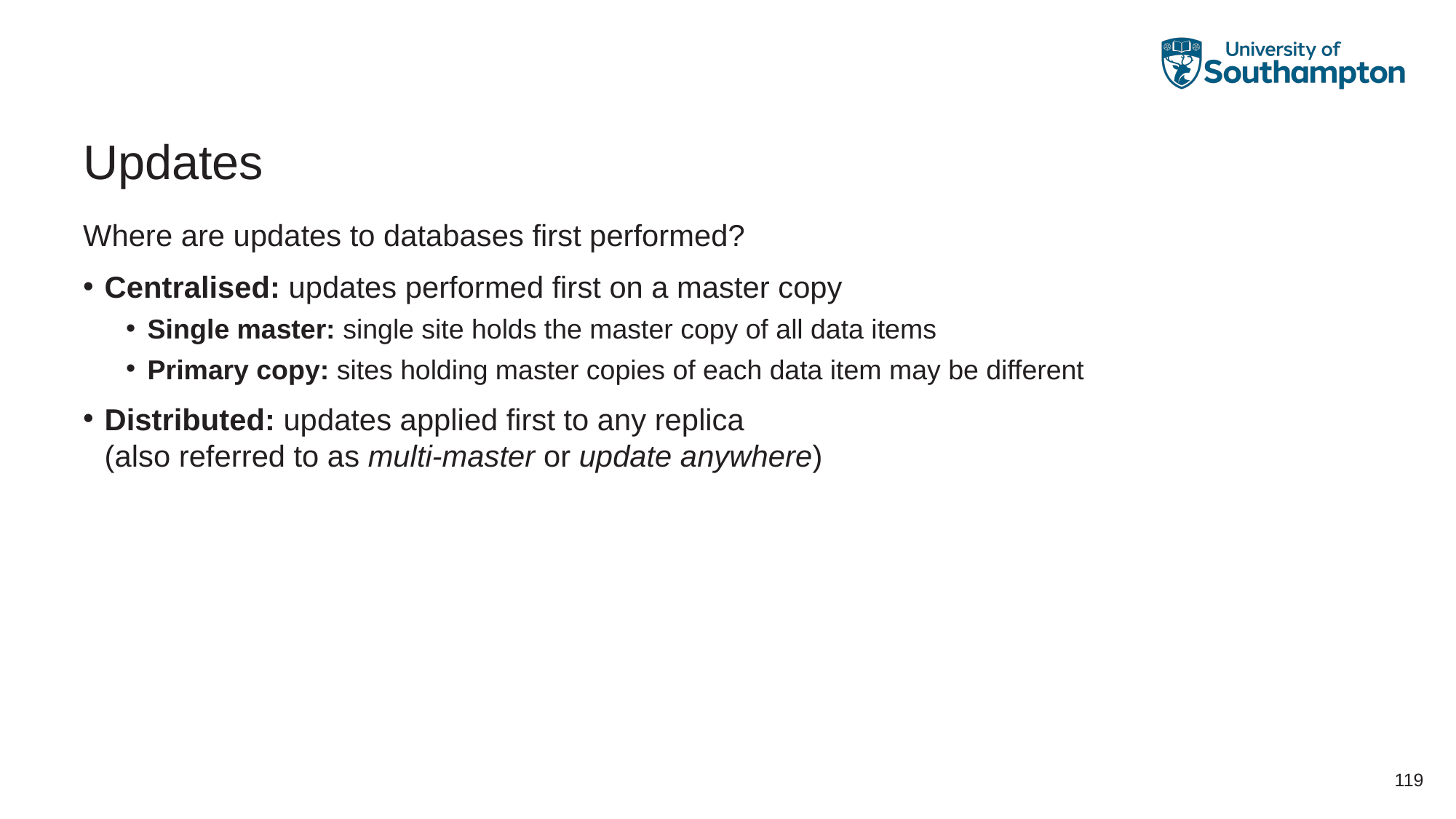

# Updates
Where are updates to databases first performed?
Centralised: updates performed first on a master copy
Single master: single site holds the master copy of all data items
Primary copy: sites holding master copies of each data item may be different
Distributed: updates applied first to any replica
(also referred to as multi-master or update anywhere)